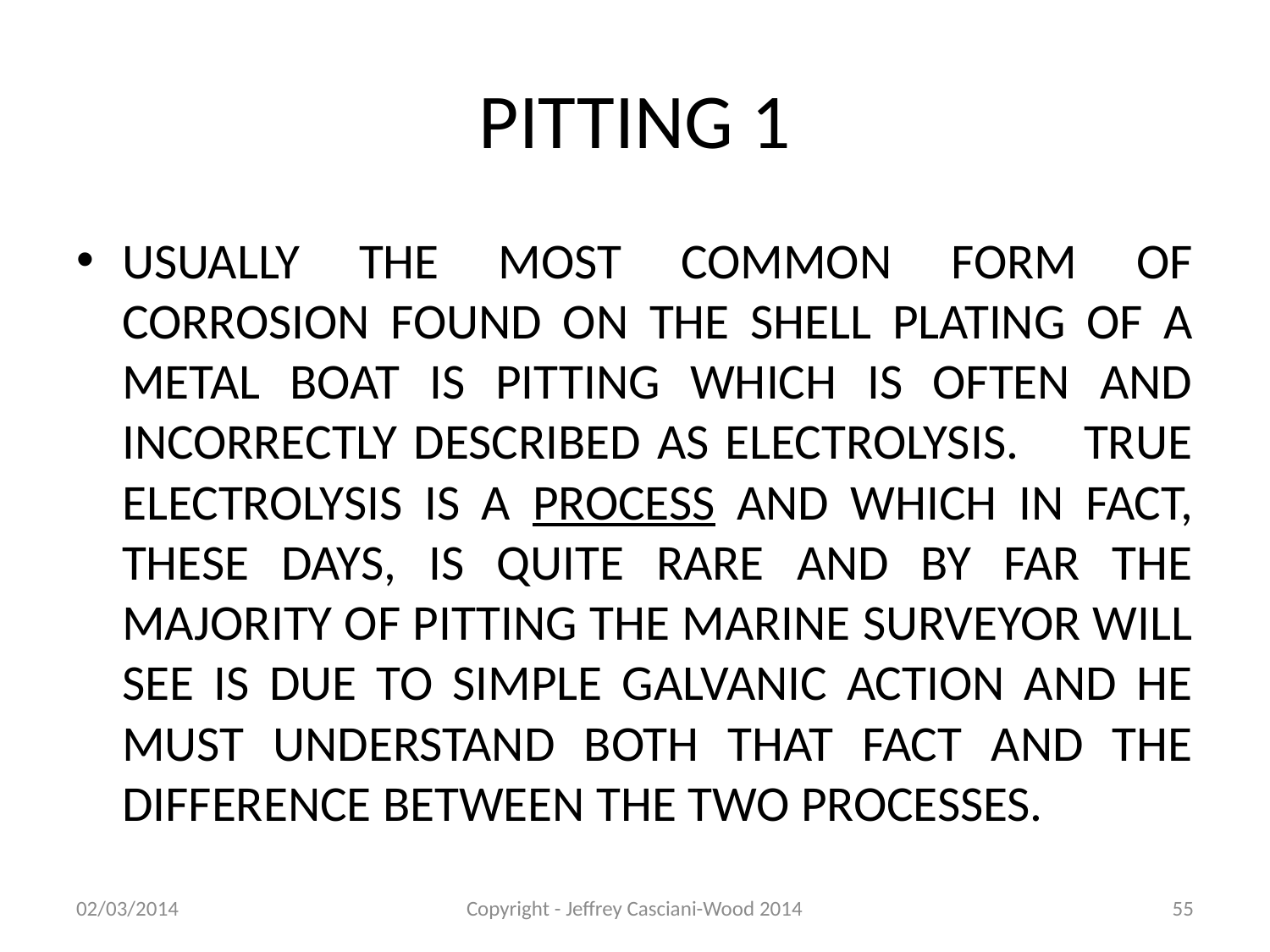

# PITTING 1
USUALLY THE MOST COMMON FORM OF CORROSION FOUND ON THE SHELL PLATING OF A METAL BOAT IS PITTING WHICH IS OFTEN AND INCORRECTLY DESCRIBED AS ELECTROLYSIS.    TRUE ELECTROLYSIS IS A PROCESS AND WHICH IN FACT, THESE DAYS, IS QUITE RARE AND BY FAR THE MAJORITY OF PITTING THE MARINE SURVEYOR WILL SEE IS DUE TO SIMPLE GALVANIC ACTION AND HE MUST UNDERSTAND BOTH THAT FACT AND THE DIFFERENCE BETWEEN THE TWO PROCESSES.
02/03/2014
Copyright - Jeffrey Casciani-Wood 2014
55